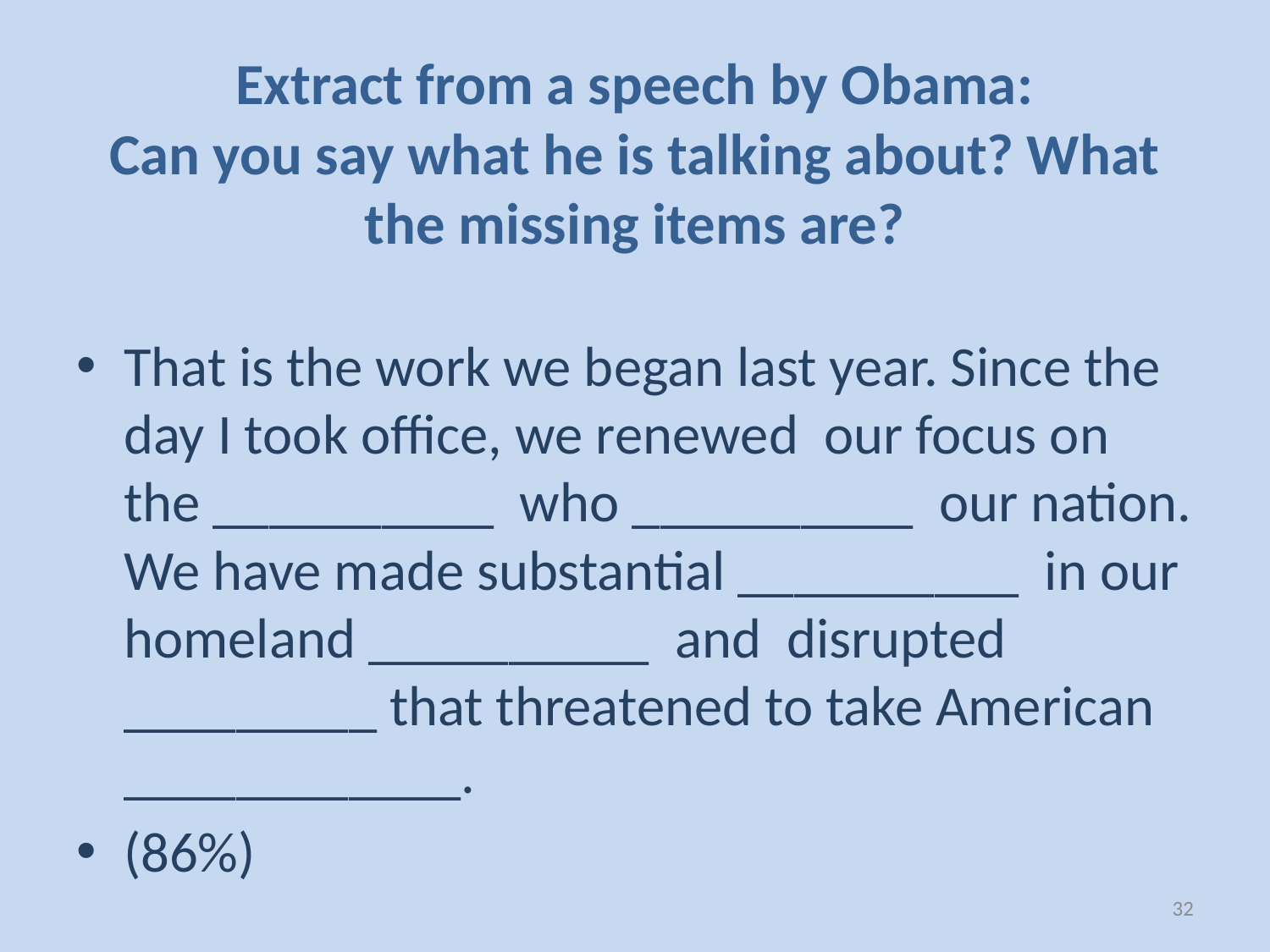

# Extract from a speech by Obama: Can you say what he is talking about? What the missing items are?
That is the work we began last year. Since the day I took office, we renewed  our focus on the __________  who __________  our nation. We have made substantial __________  in our homeland __________  and  disrupted  _________ that threatened to take American ____________.
(86%)
32